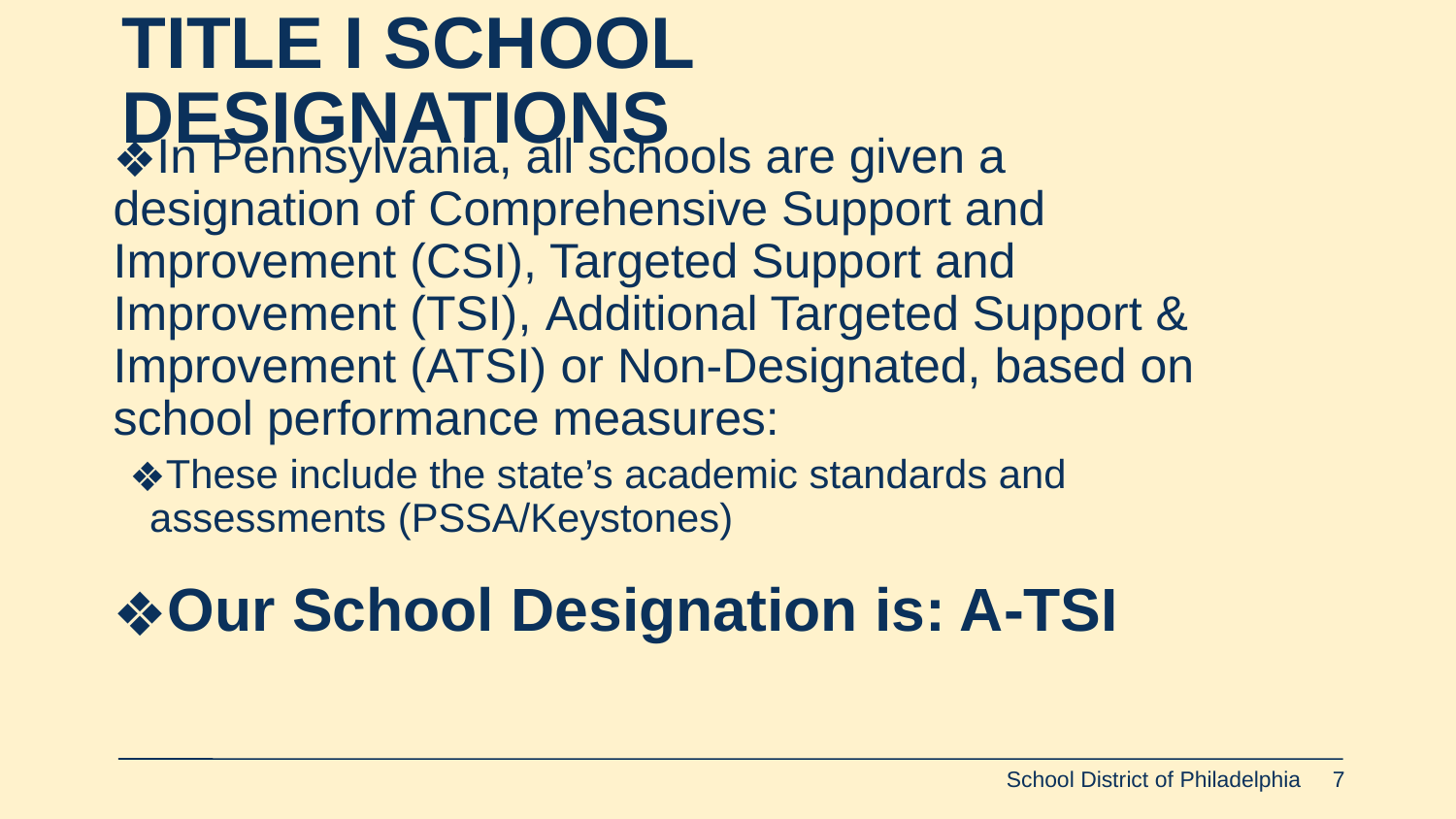

# TITLE I SCHOOL DESIGNATIONS
In Pennsylvania, all schools are given a designation of Comprehensive Support and Improvement (CSI), Targeted Support and Improvement (TSI), Additional Targeted Support & Improvement (ATSI) or Non-Designated, based on school performance measures:
These include the state’s academic standards and assessments (PSSA/Keystones)

Our School Designation is: A-TSI